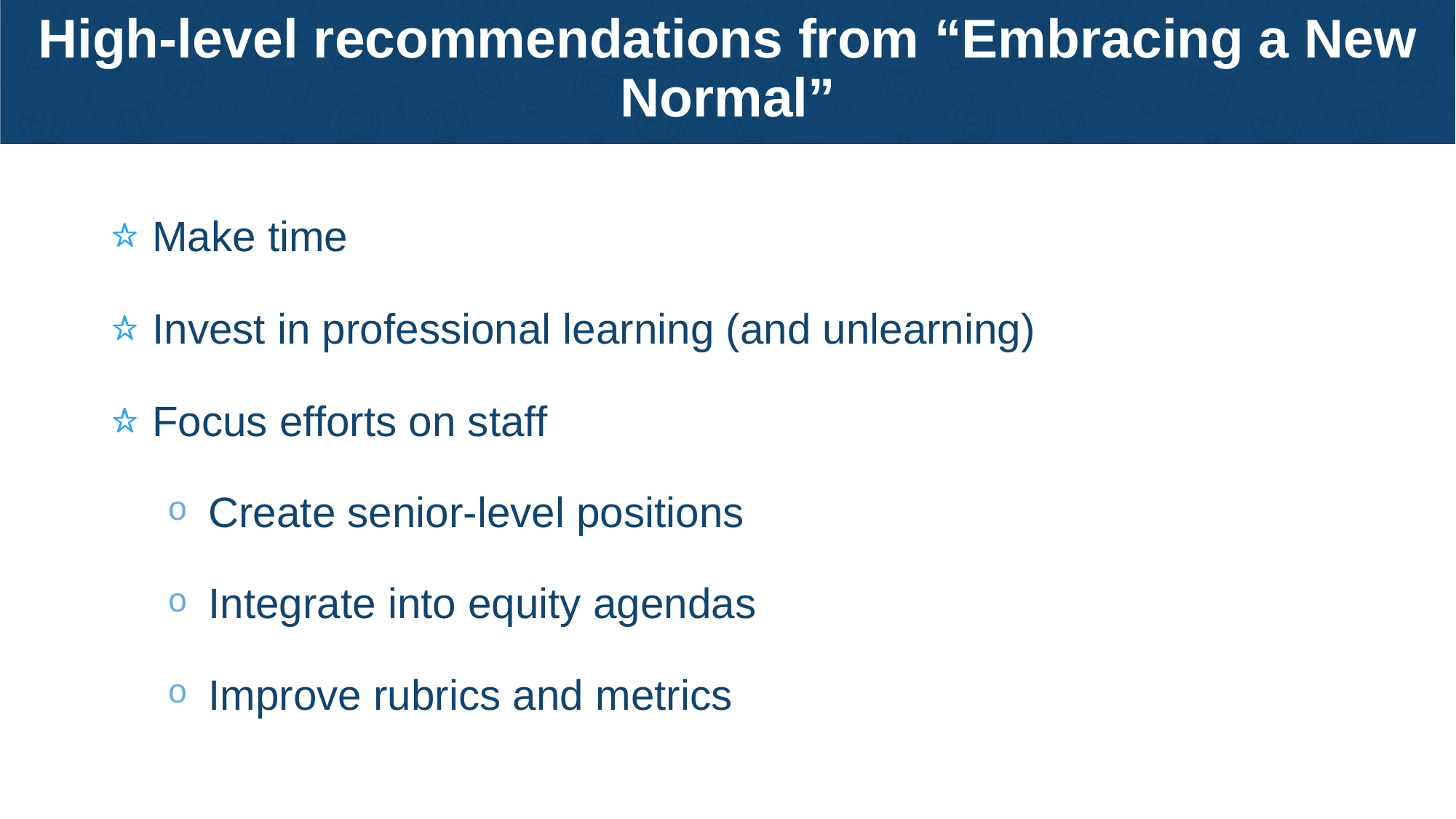

# High-level recommendations from “Embracing a New Normal”
Make time

Invest in professional learning (and unlearning)

Focus efforts on staff

Create senior-level positions

Integrate into equity agendas

Improve rubrics and metrics